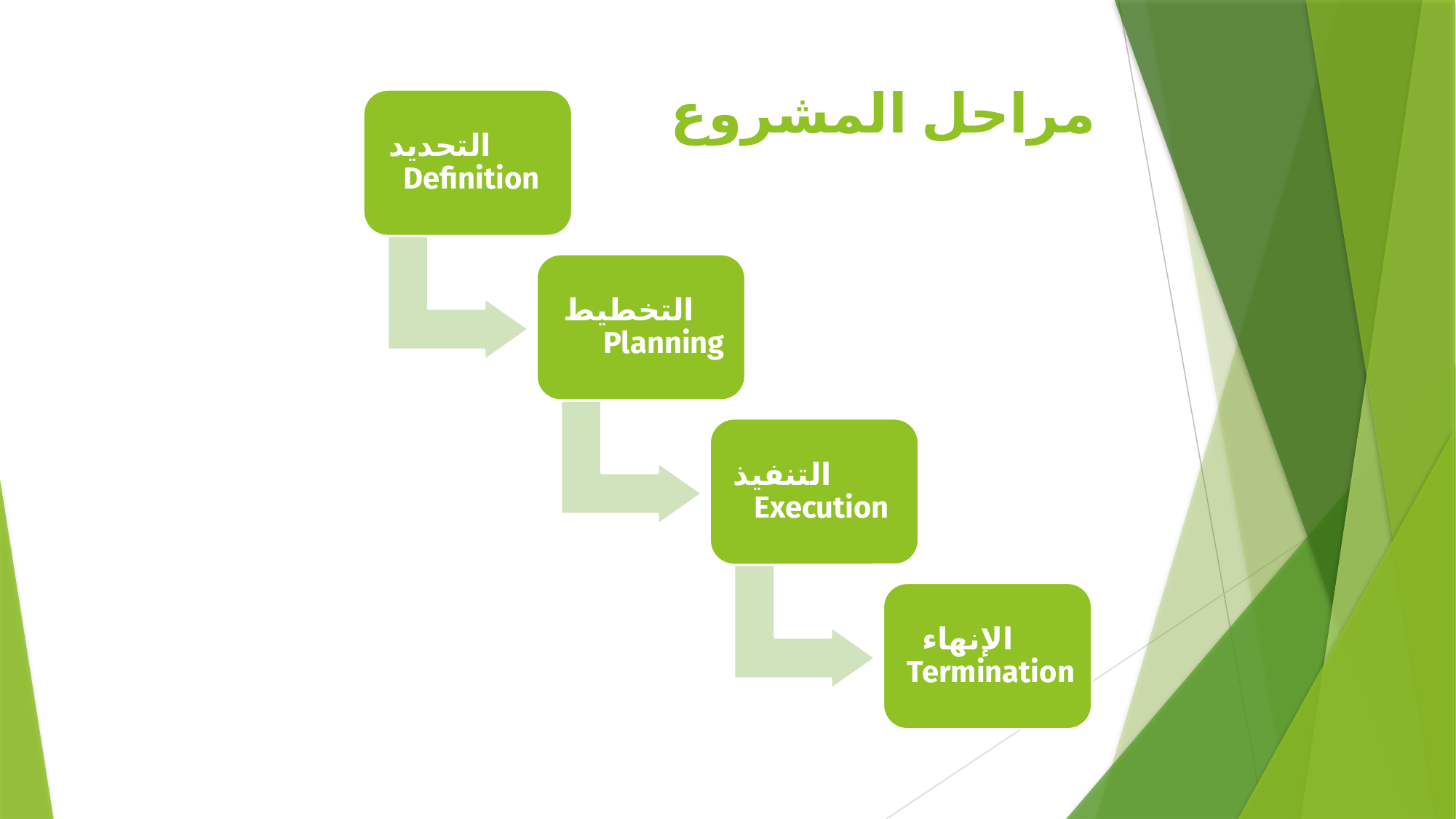

# مراحل المشروع
التحديد          Definition
التخطيط          Planning
التنفيذ            Execution
الإنهاء       Termination